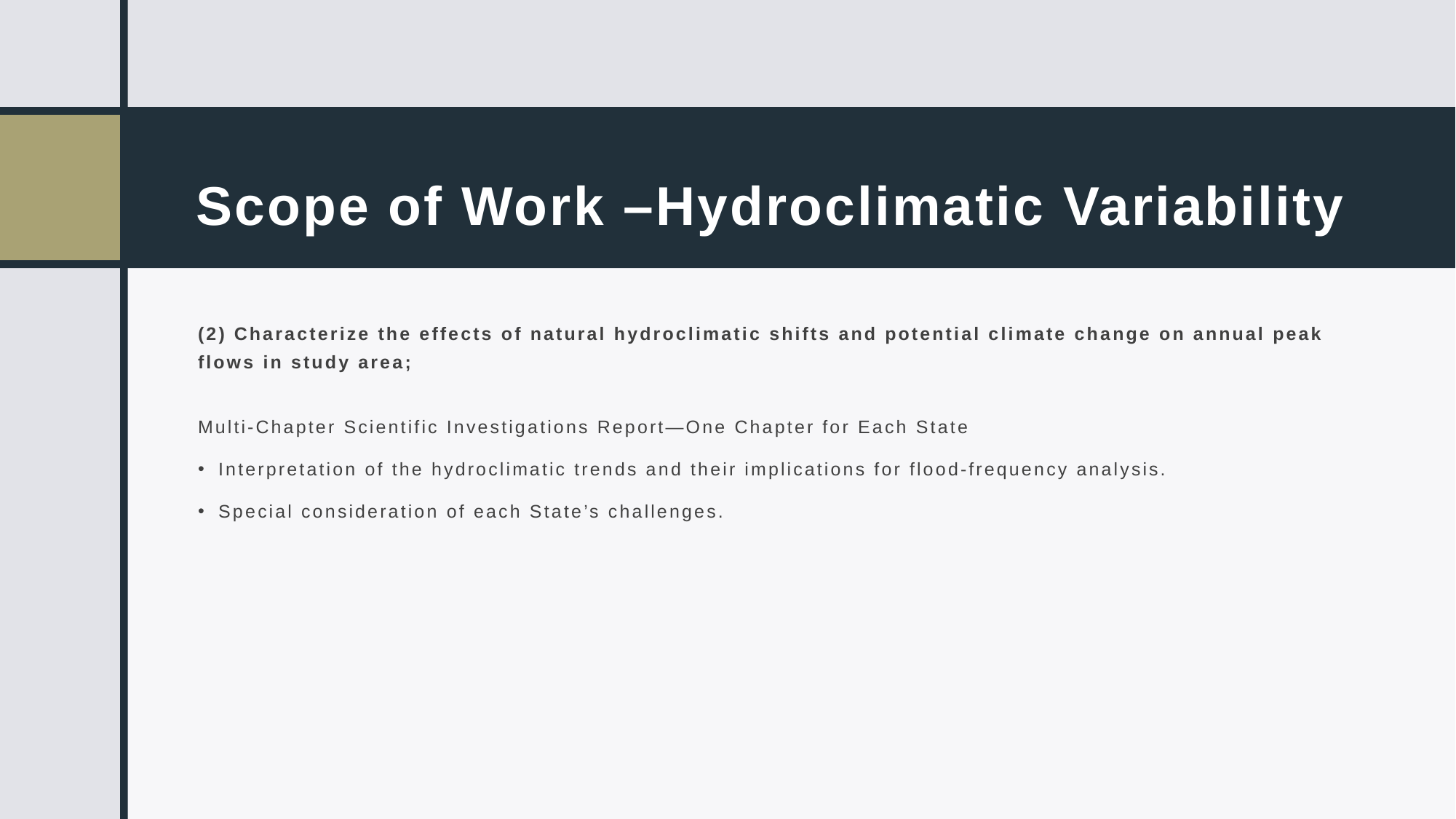

# Scope of Work –Hydroclimatic Variability

(2) Characterize the effects of natural hydroclimatic shifts and potential climate change on annual peak flows in study area;
Multi-Chapter Scientific Investigations Report—One Chapter for Each State
Interpretation of the hydroclimatic trends and their implications for flood-frequency analysis.
Special consideration of each State’s challenges.